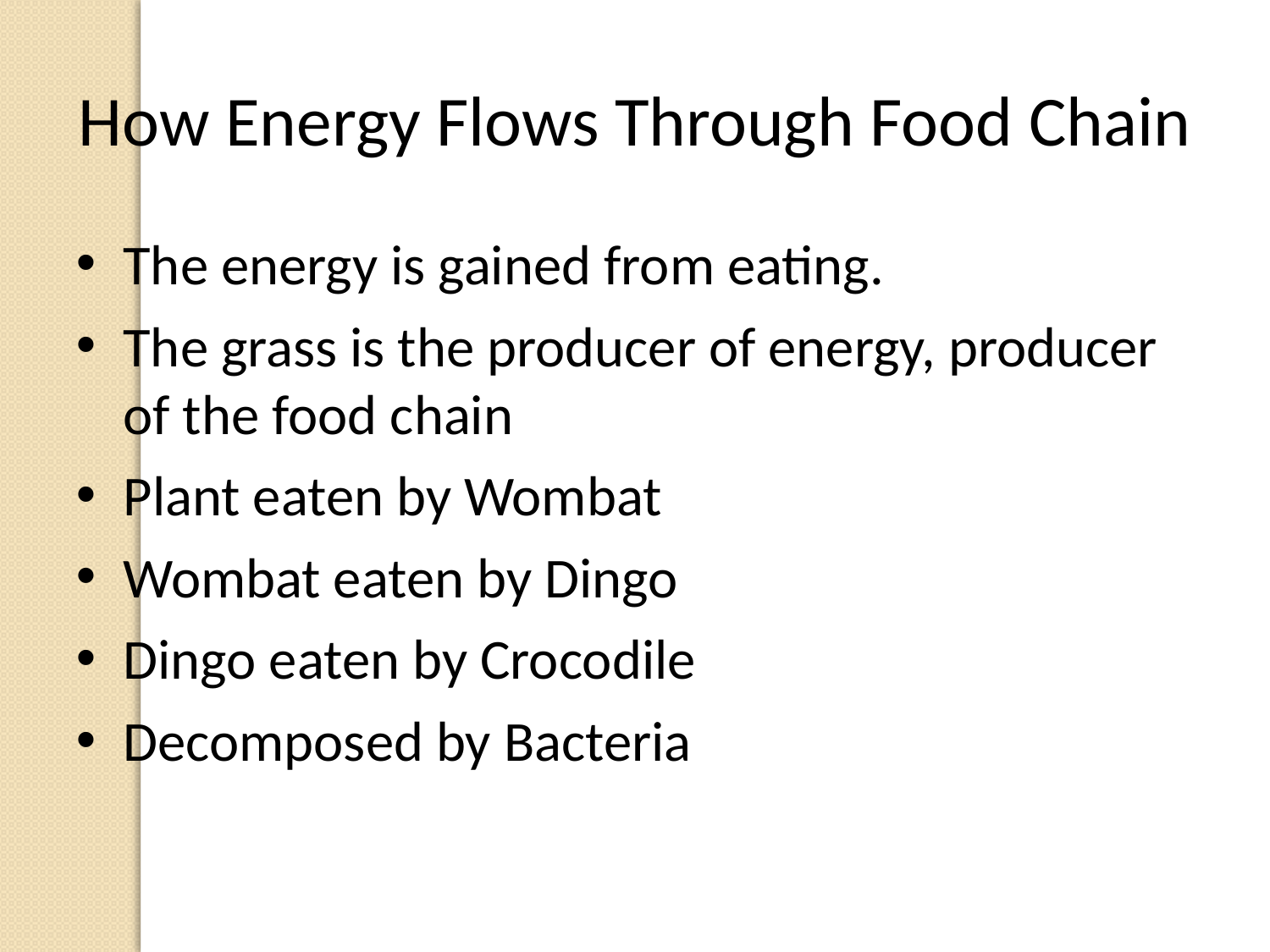

How Energy Flows Through Food Chain
The energy is gained from eating.
The grass is the producer of energy, producer of the food chain
Plant eaten by Wombat
Wombat eaten by Dingo
Dingo eaten by Crocodile
Decomposed by Bacteria